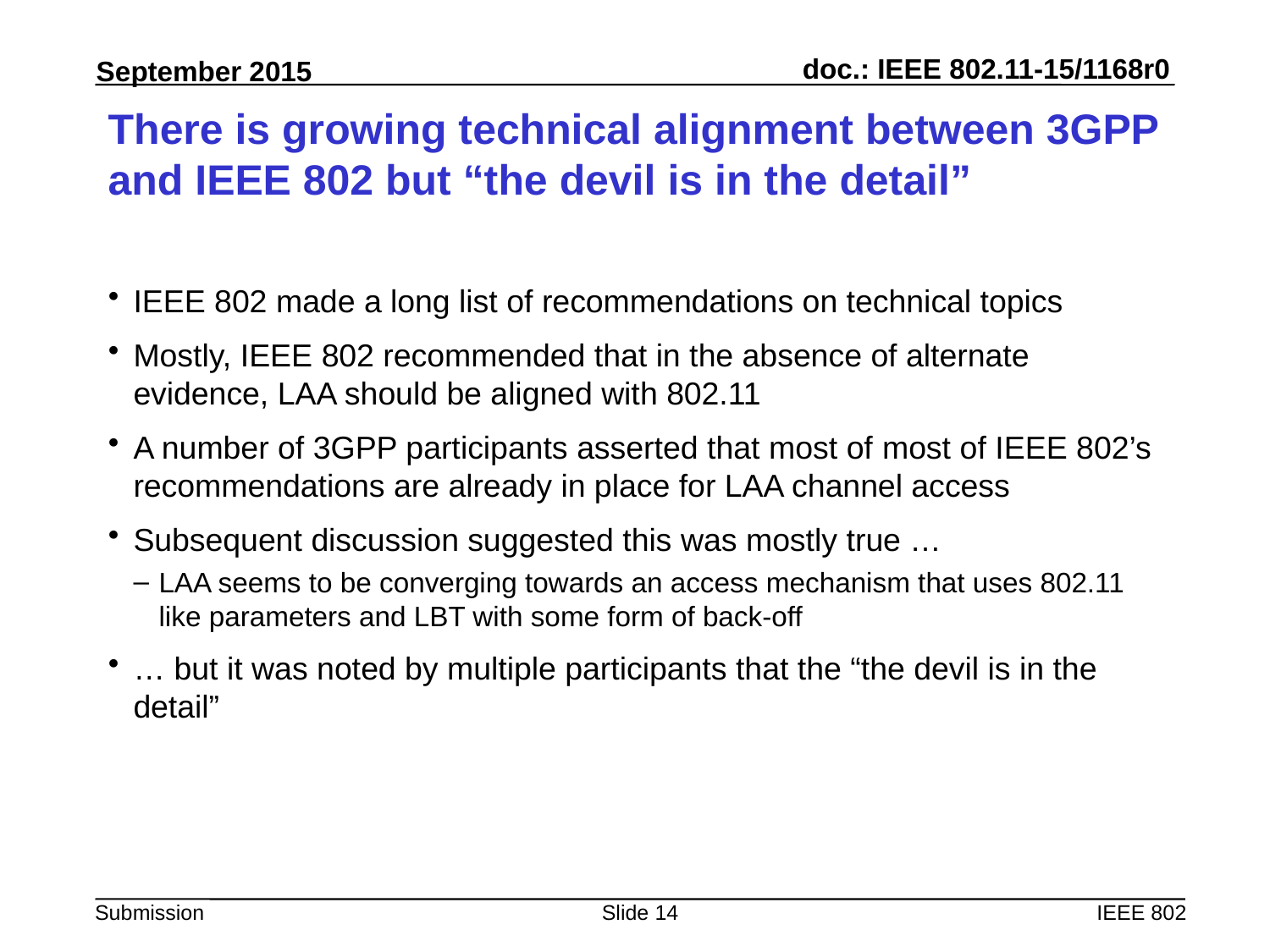

# There is growing technical alignment between 3GPP and IEEE 802 but “the devil is in the detail”
IEEE 802 made a long list of recommendations on technical topics
Mostly, IEEE 802 recommended that in the absence of alternate evidence, LAA should be aligned with 802.11
A number of 3GPP participants asserted that most of most of IEEE 802’s recommendations are already in place for LAA channel access
Subsequent discussion suggested this was mostly true …
LAA seems to be converging towards an access mechanism that uses 802.11 like parameters and LBT with some form of back-off
… but it was noted by multiple participants that the “the devil is in the detail”
Slide 14
IEEE 802